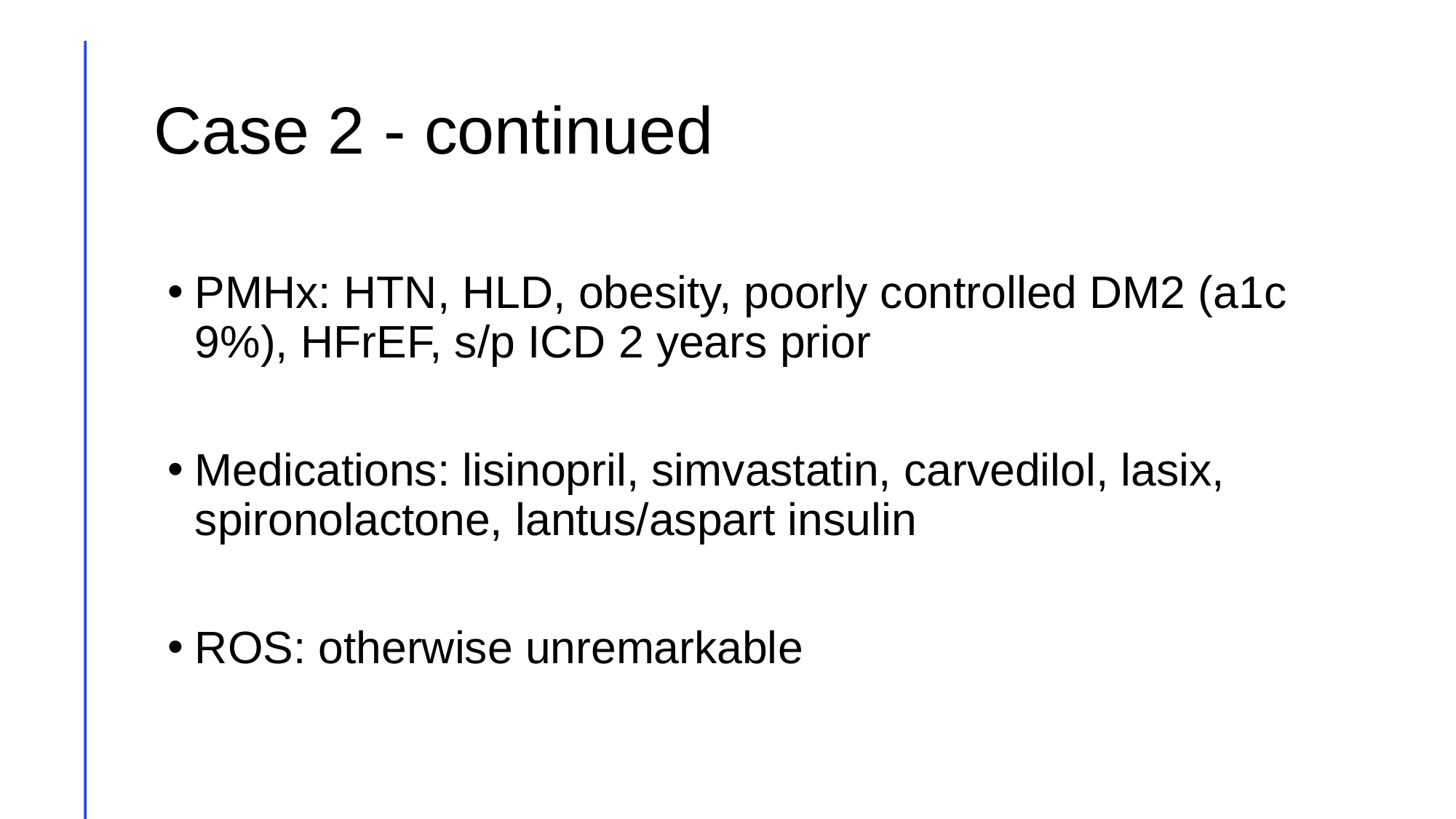

# Case 2 - continued
PMHx: HTN, HLD, obesity, poorly controlled DM2 (a1c 9%), HFrEF, s/p ICD 2 years prior

Medications: lisinopril, simvastatin, carvedilol, lasix, spironolactone, lantus/aspart insulin

ROS: otherwise unremarkable